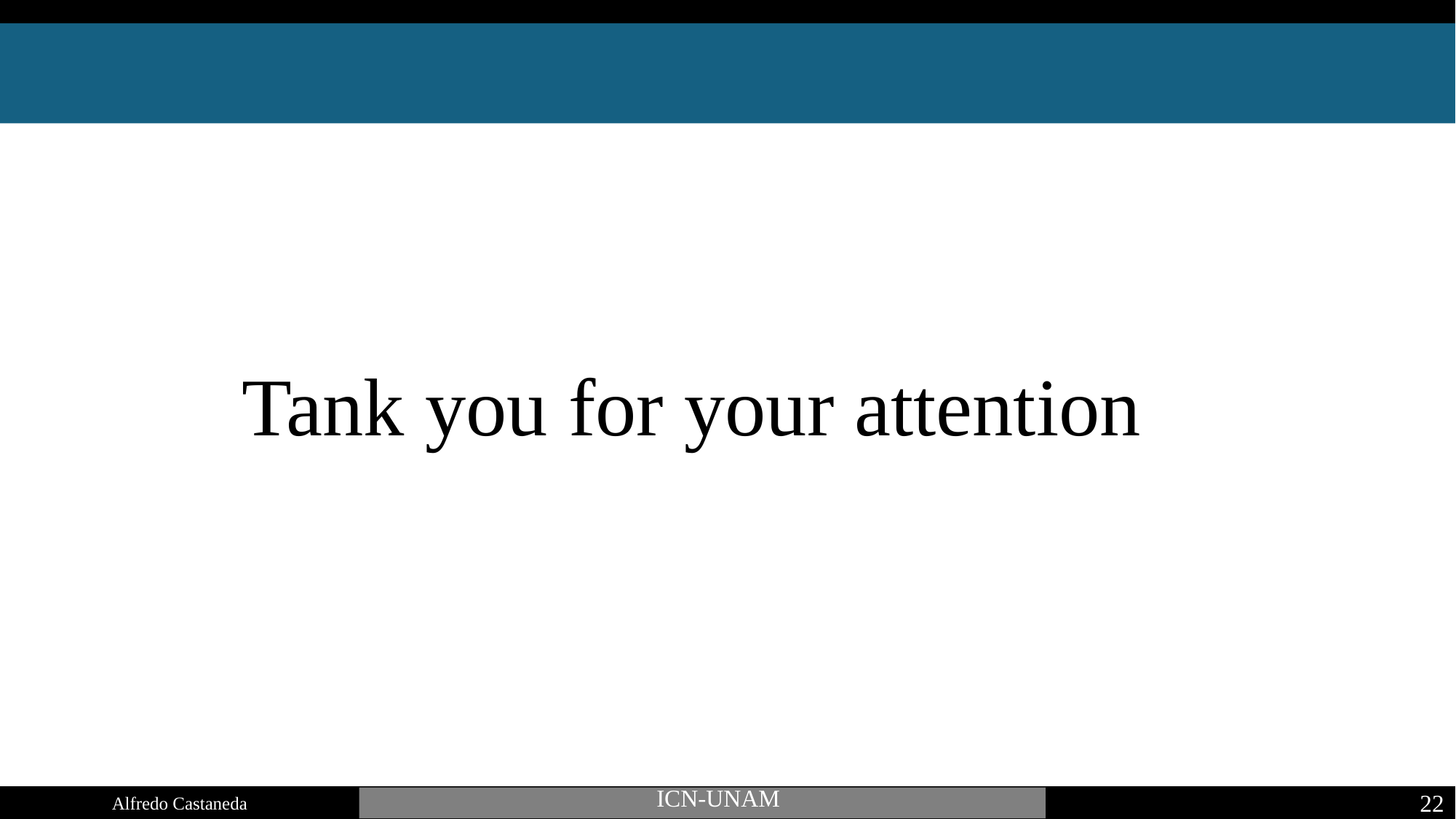

Tank you for your attention
ICN-UNAM

22
Alfredo Castaneda